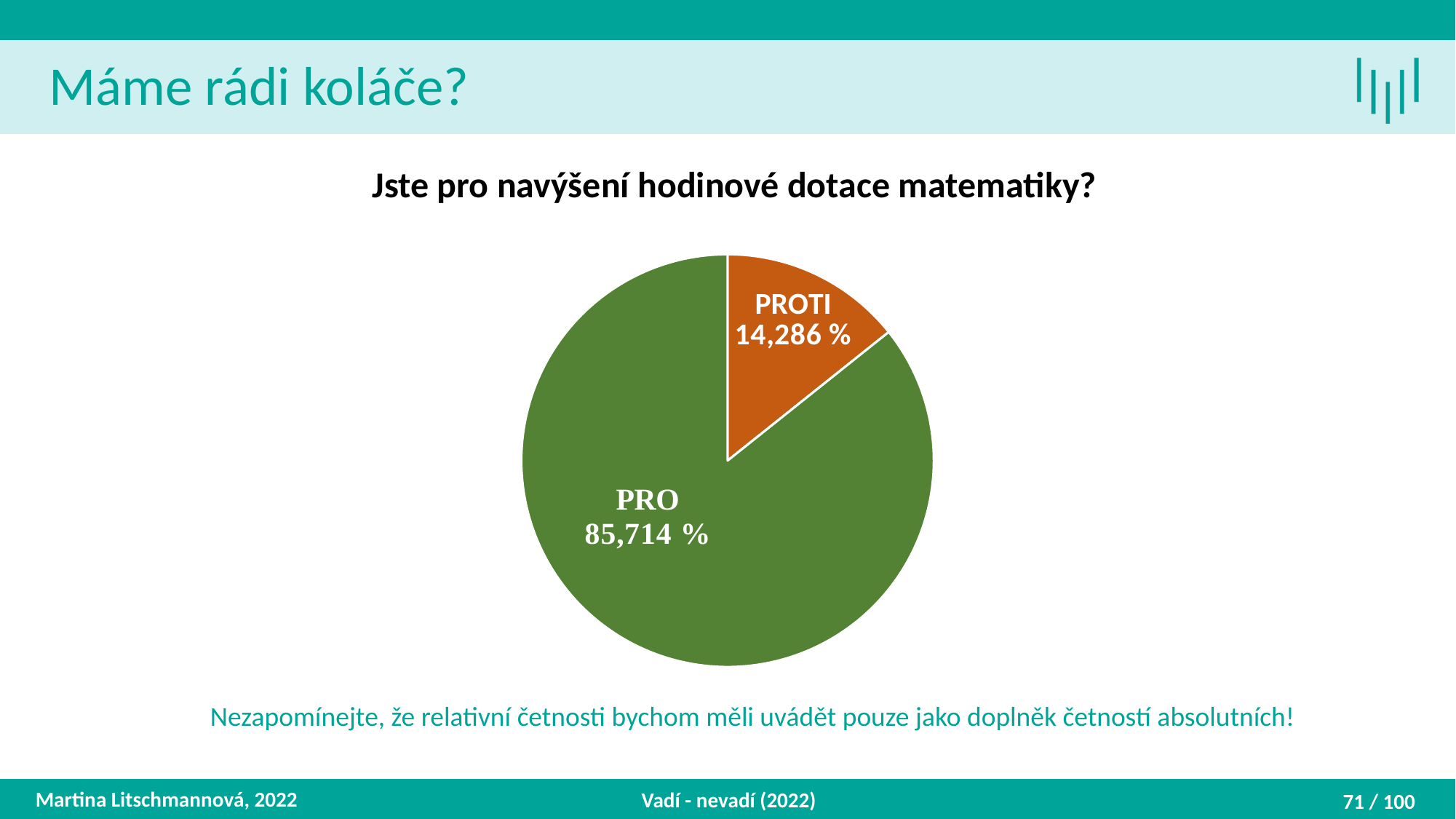

Máme rádi koláče?
Jste pro navýšení hodinové dotace matematiky?

### Chart

| Category |  |
|---|---|
| PRO | 1.0 |
| PROTI | 6.0 |
Nezapomínejte, že relativní četnosti bychom měli uvádět pouze jako doplněk četností absolutních!
Martina Litschmannová, 2022
Vadí - nevadí (2022)
71 / 100